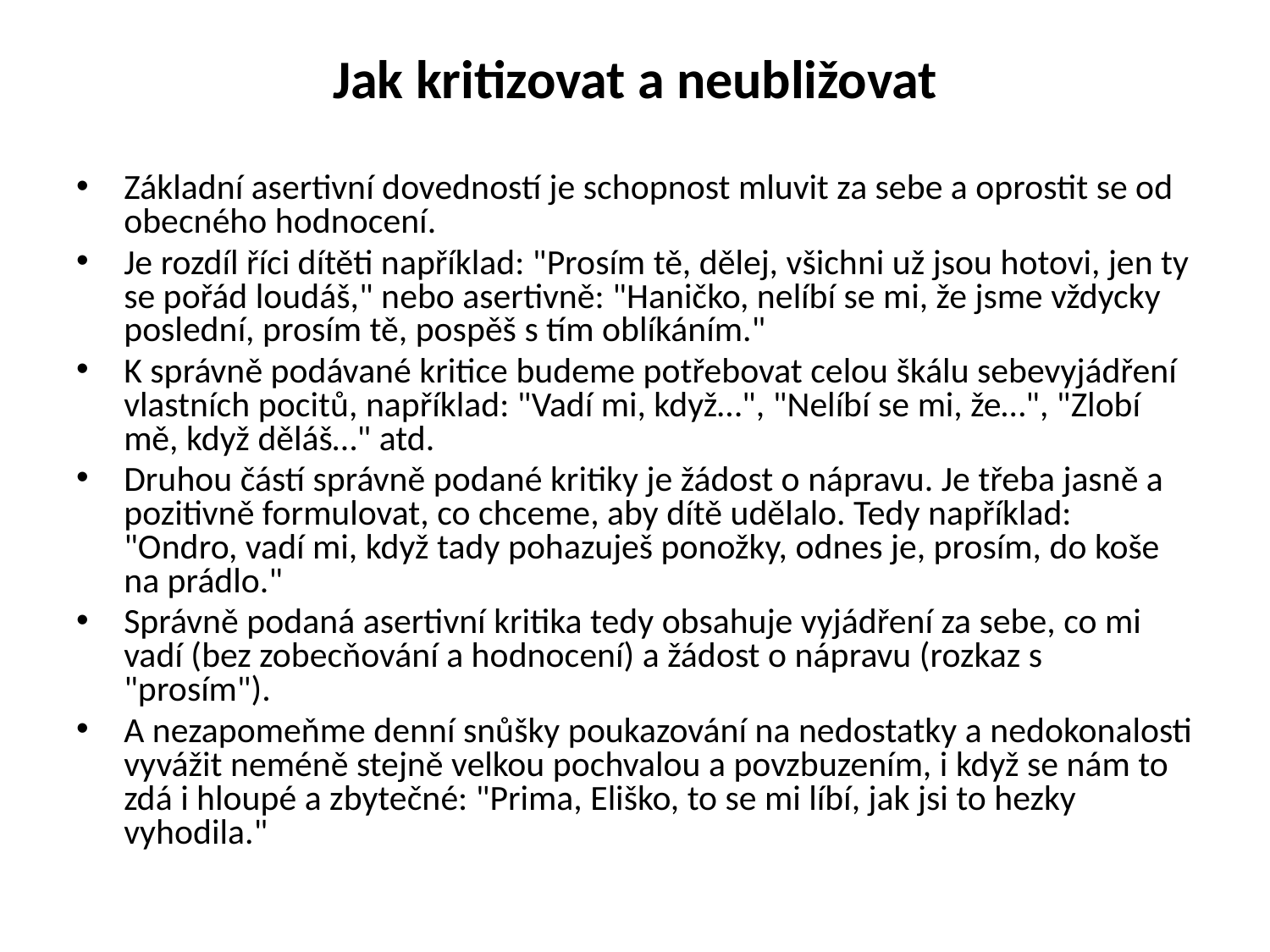

# Jak kritizovat a neubližovat
Základní asertivní dovedností je schopnost mluvit za sebe a oprostit se od obecného hodnocení.
Je rozdíl říci dítěti například: "Prosím tě, dělej, všichni už jsou hotovi, jen ty se pořád loudáš," nebo asertivně: "Haničko, nelíbí se mi, že jsme vždycky poslední, prosím tě, pospěš s tím oblíkáním."
K správně podávané kritice budeme potřebovat celou škálu sebevyjádření vlastních pocitů, například: "Vadí mi, když…", "Nelíbí se mi, že…", "Zlobí mě, když děláš…" atd.
Druhou částí správně podané kritiky je žádost o nápravu. Je třeba jasně a pozitivně formulovat, co chceme, aby dítě udělalo. Tedy například: "Ondro, vadí mi, když tady pohazuješ ponožky, odnes je, prosím, do koše na prádlo."
Správně podaná asertivní kritika tedy obsahuje vyjádření za sebe, co mi vadí (bez zobecňování a hodnocení) a žádost o nápravu (rozkaz s "prosím").
A nezapomeňme denní snůšky poukazování na nedostatky a nedokonalosti vyvážit neméně stejně velkou pochvalou a povzbuzením, i když se nám to zdá i hloupé a zbytečné: "Prima, Eliško, to se mi líbí, jak jsi to hezky vyhodila."